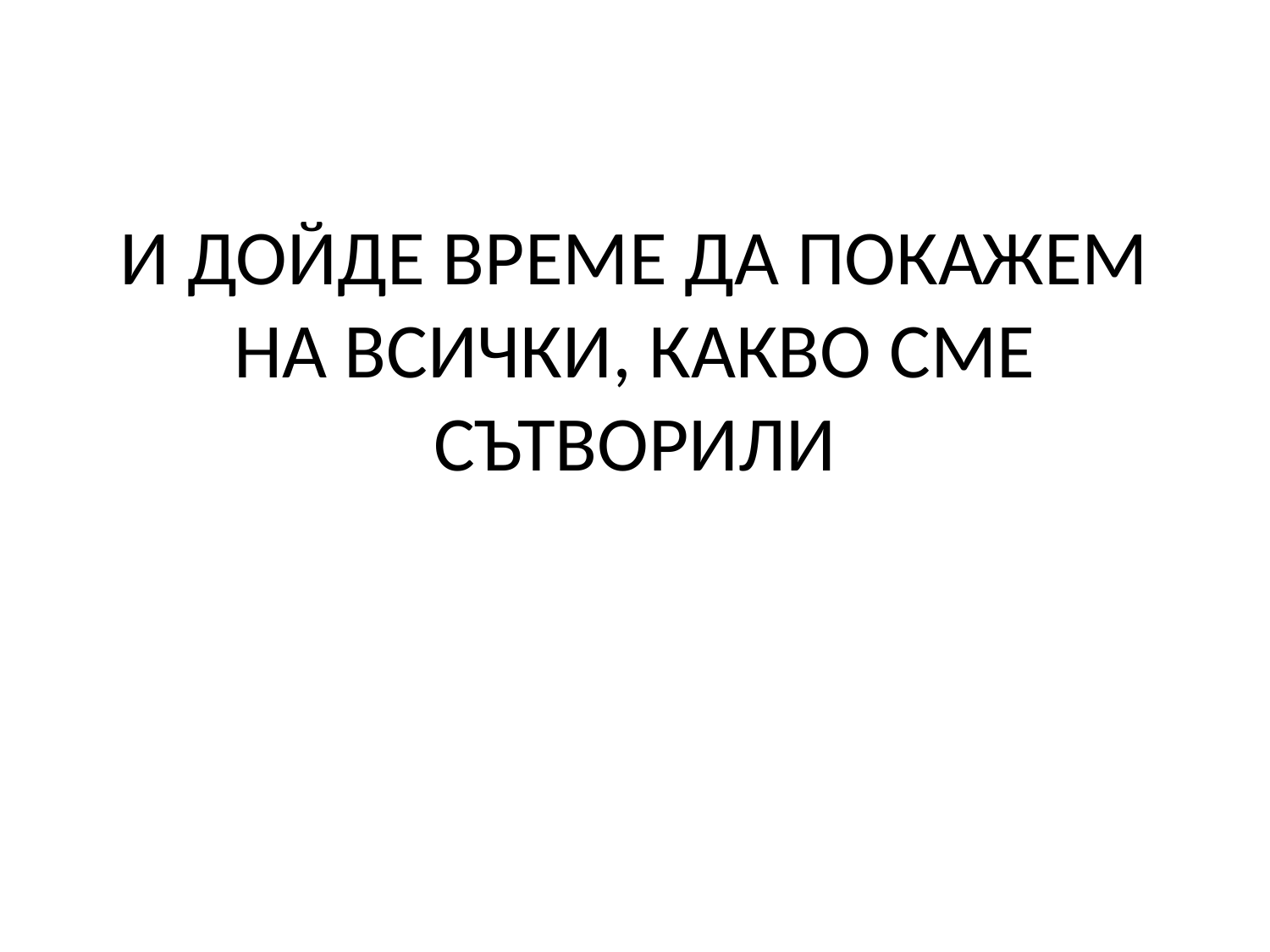

# И ДОЙДЕ ВРЕМЕ ДА ПОКАЖЕМ НА ВСИЧКИ, КАКВО СМЕ СЪТВОРИЛИ